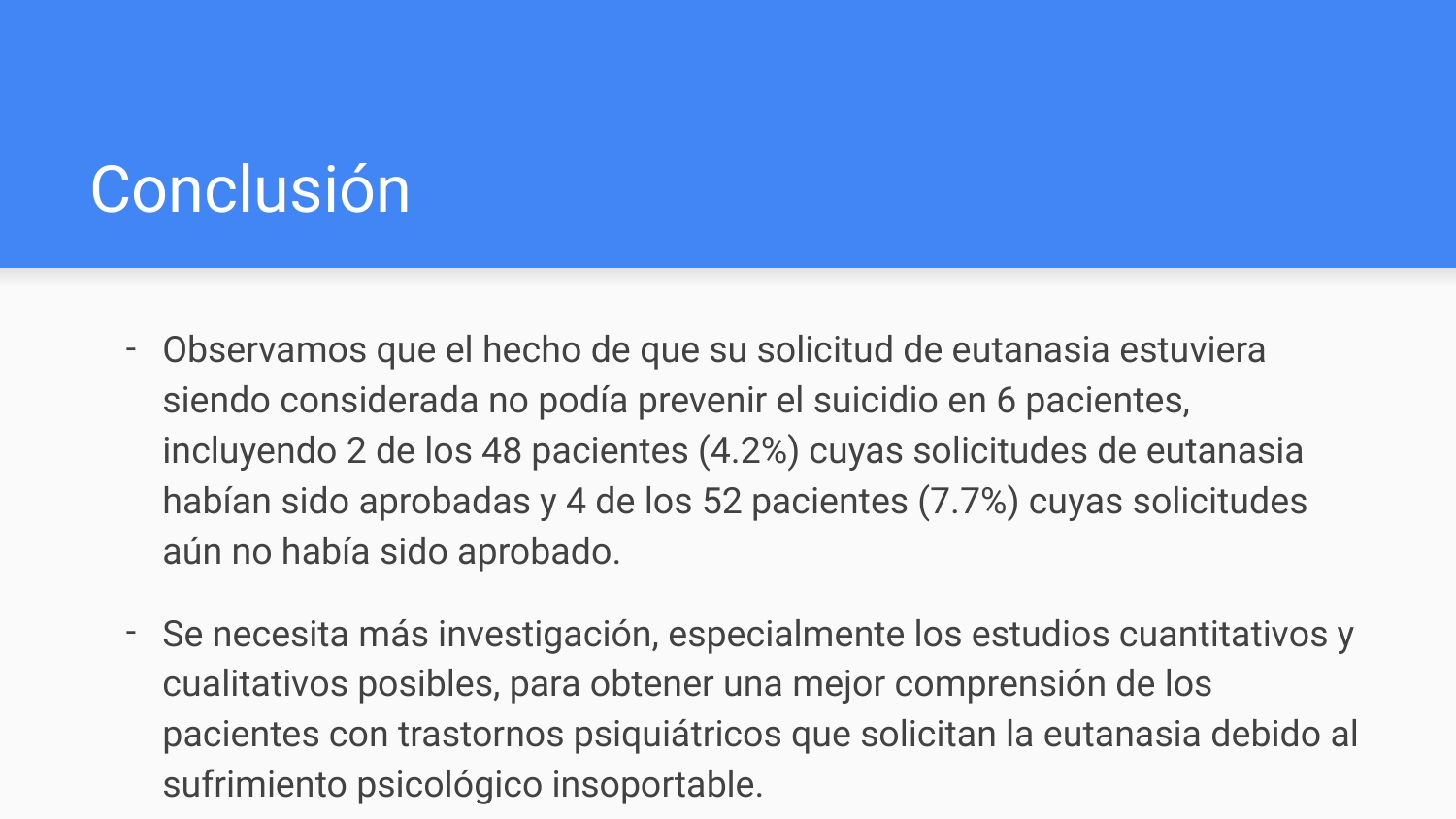

# Conclusión
Observamos que el hecho de que su solicitud de eutanasia estuviera siendo considerada no podía prevenir el suicidio en 6 pacientes, incluyendo 2 de los 48 pacientes (4.2%) cuyas solicitudes de eutanasia habían sido aprobadas y 4 de los 52 pacientes (7.7%) cuyas solicitudes aún no había sido aprobado.
Se necesita más investigación, especialmente los estudios cuantitativos y cualitativos posibles, para obtener una mejor comprensión de los pacientes con trastornos psiquiátricos que solicitan la eutanasia debido al sufrimiento psicológico insoportable.